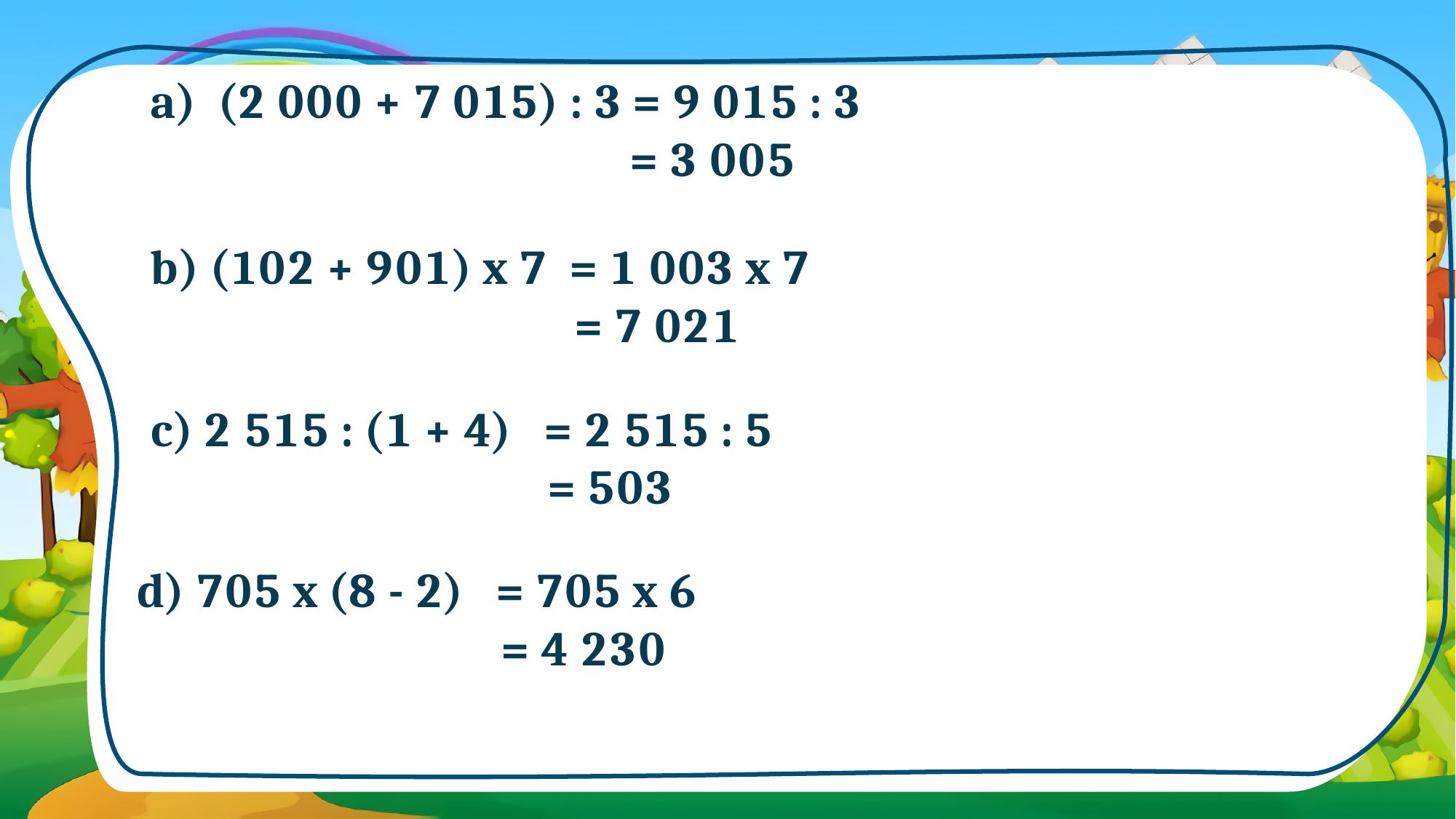

a)  (2 000 + 7 015) : 3 = 9 015 : 3
   				    = 3 005
b) (102 + 901) x 7  = 1 003 x 7
 			         = 7 021
c) 2 515 : (1 + 4)   = 2 515 : 5
                                     = 503
d) 705 x (8 - 2)   = 705 x 6
                                  = 4 230